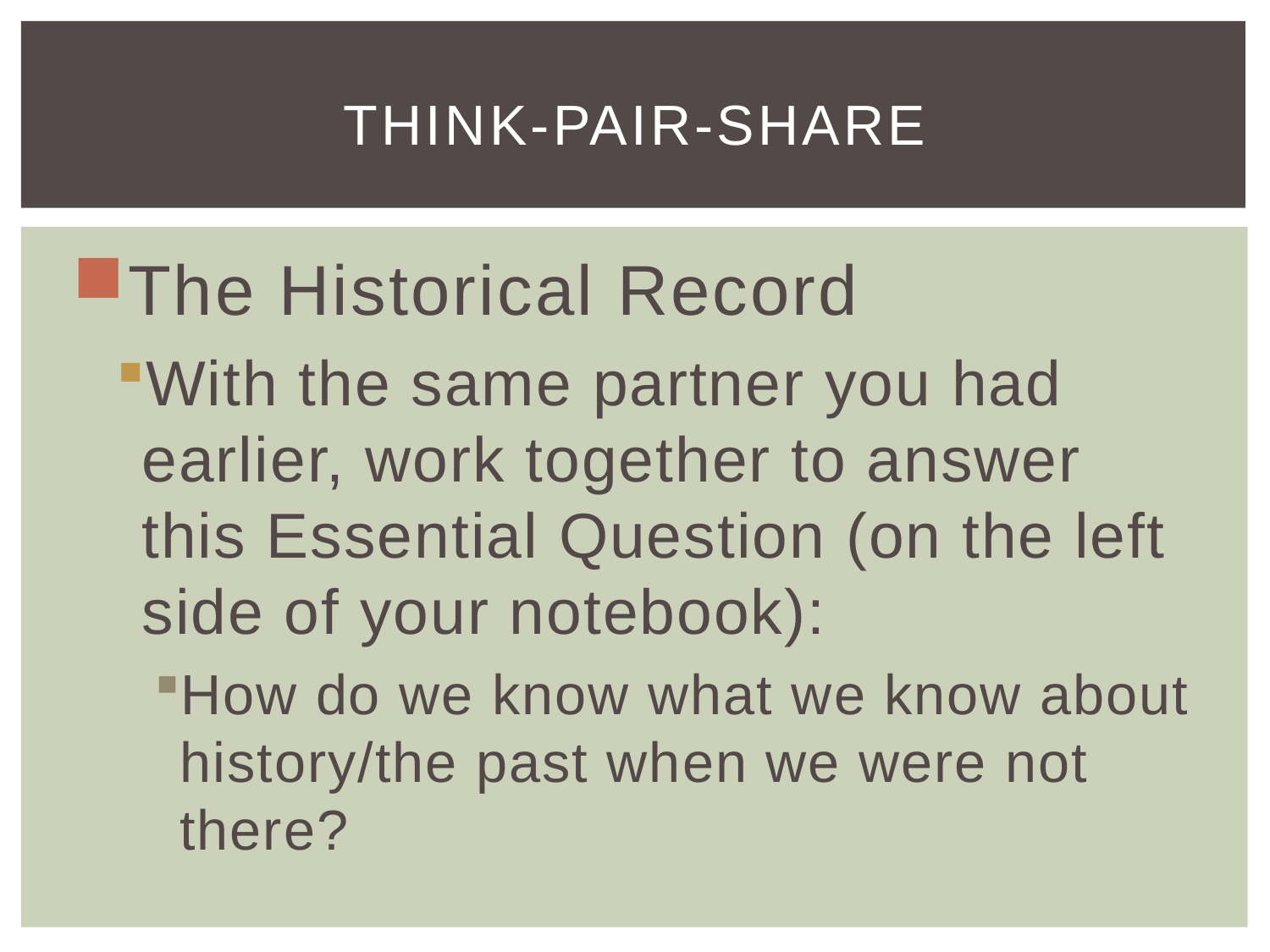

# Think-Pair-Share
The Historical Record
With the same partner you had earlier, work together to answer this Essential Question (on the left side of your notebook):
How do we know what we know about history/the past when we were not there?